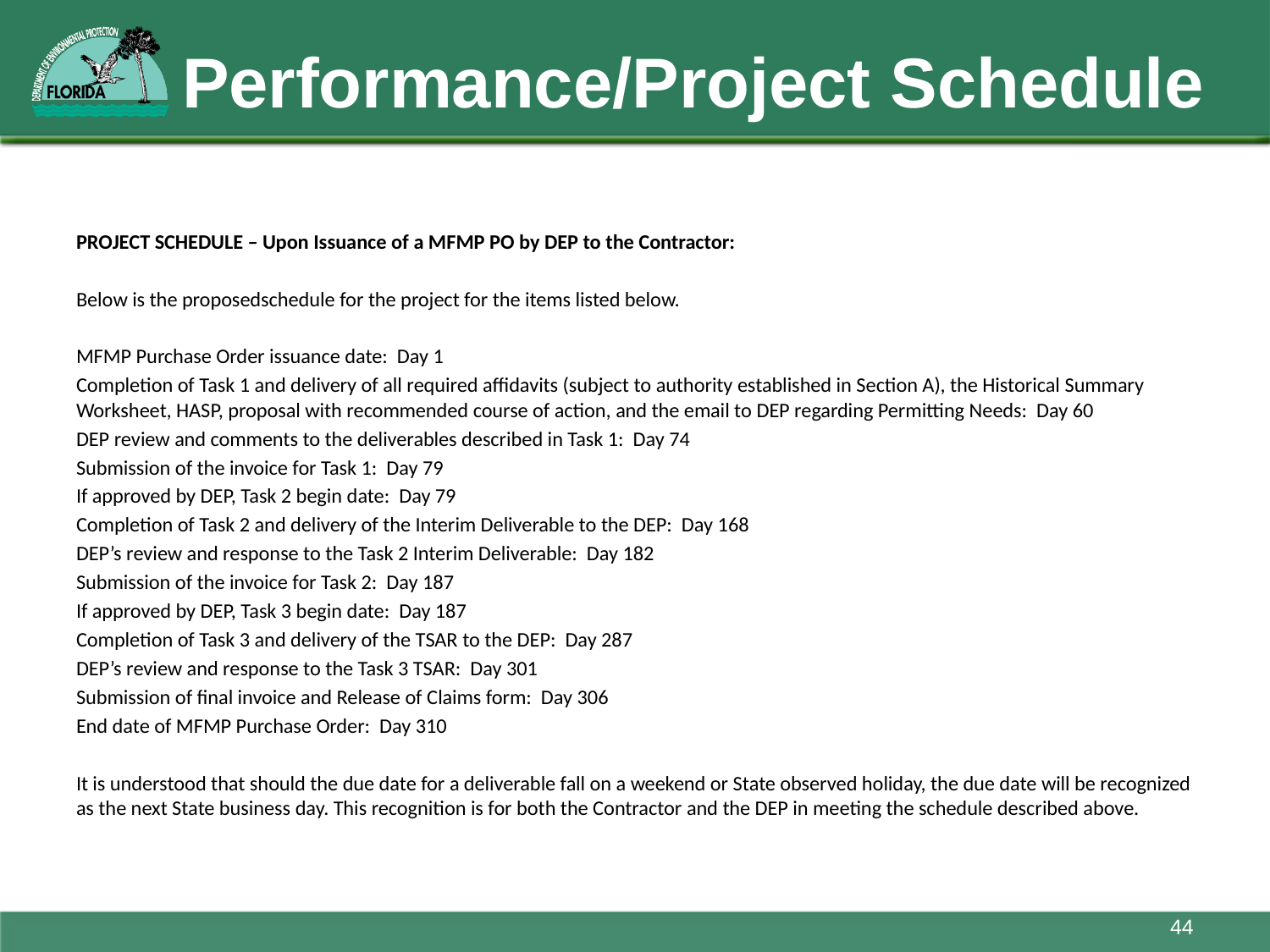

# Performance/Project Schedule
PROJECT SCHEDULE – Upon Issuance of a MFMP PO by DEP to the Contractor:

Below is the proposedschedule for the project for the items listed below.

MFMP Purchase Order issuance date:  Day 1
Completion of Task 1 and delivery of all required affidavits (subject to authority established in Section A), the Historical Summary Worksheet, HASP, proposal with recommended course of action, and the email to DEP regarding Permitting Needs:  Day 60
DEP review and comments to the deliverables described in Task 1:  Day 74
Submission of the invoice for Task 1:  Day 79
If approved by DEP, Task 2 begin date:  Day 79
Completion of Task 2 and delivery of the Interim Deliverable to the DEP:  Day 168
DEP’s review and response to the Task 2 Interim Deliverable:  Day 182
Submission of the invoice for Task 2:  Day 187
If approved by DEP, Task 3 begin date:  Day 187
Completion of Task 3 and delivery of the TSAR to the DEP:  Day 287
DEP’s review and response to the Task 3 TSAR:  Day 301
Submission of final invoice and Release of Claims form:  Day 306
End date of MFMP Purchase Order:  Day 310

It is understood that should the due date for a deliverable fall on a weekend or State observed holiday, the due date will be recognized as the next State business day. This recognition is for both the Contractor and the DEP in meeting the schedule described above.

44